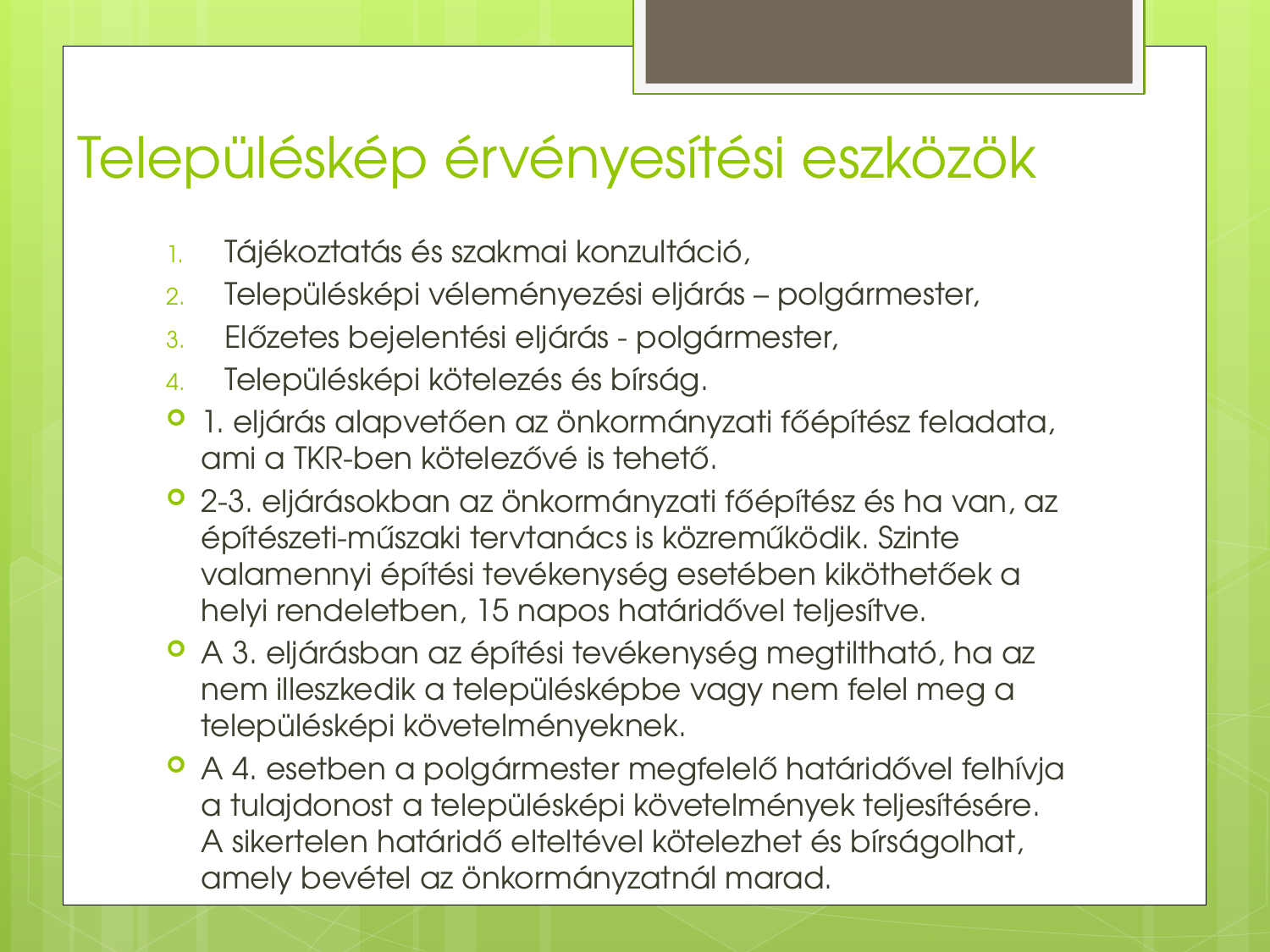

# Településkép érvényesítési eszközök
Tájékoztatás és szakmai konzultáció,
Településképi véleményezési eljárás – polgármester,
Előzetes bejelentési eljárás - polgármester,
Településképi kötelezés és bírság.
1. eljárás alapvetően az önkormányzati főépítész feladata, ami a TKR-ben kötelezővé is tehető.
2-3. eljárásokban az önkormányzati főépítész és ha van, az építészeti-műszaki tervtanács is közreműködik. Szinte valamennyi építési tevékenység esetében kiköthetőek a helyi rendeletben, 15 napos határidővel teljesítve.
A 3. eljárásban az építési tevékenység megtiltható, ha az nem illeszkedik a településképbe vagy nem felel meg a településképi követelményeknek.
A 4. esetben a polgármester megfelelő határidővel felhívja a tulajdonost a településképi követelmények teljesítésére. A sikertelen határidő elteltével kötelezhet és bírságolhat, amely bevétel az önkormányzatnál marad.